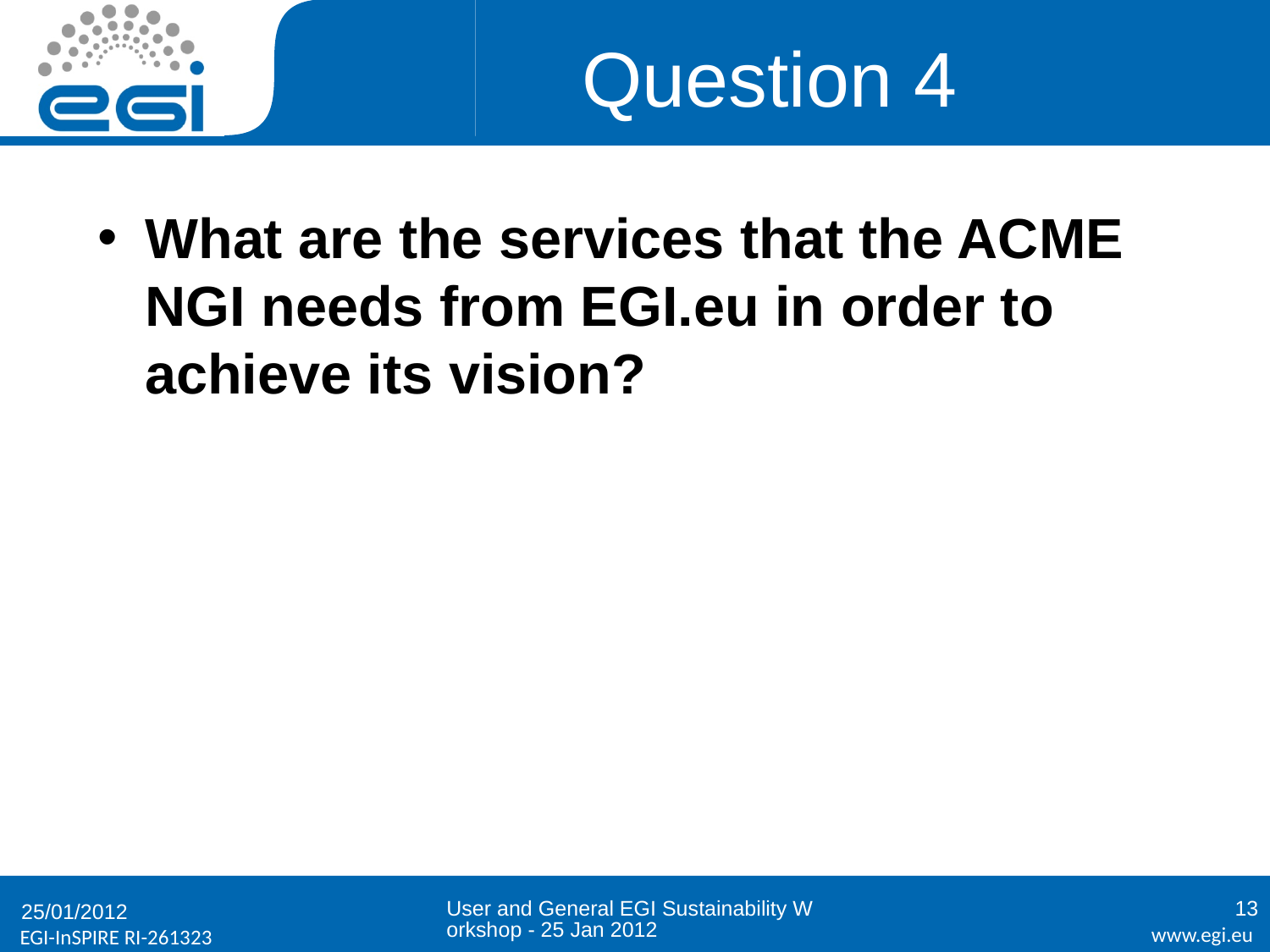

# Question 4
What are the services that the ACME NGI needs from EGI.eu in order to achieve its vision?

User and General EGI Sustainability Workshop - 25 Jan 2012
13
25/01/2012